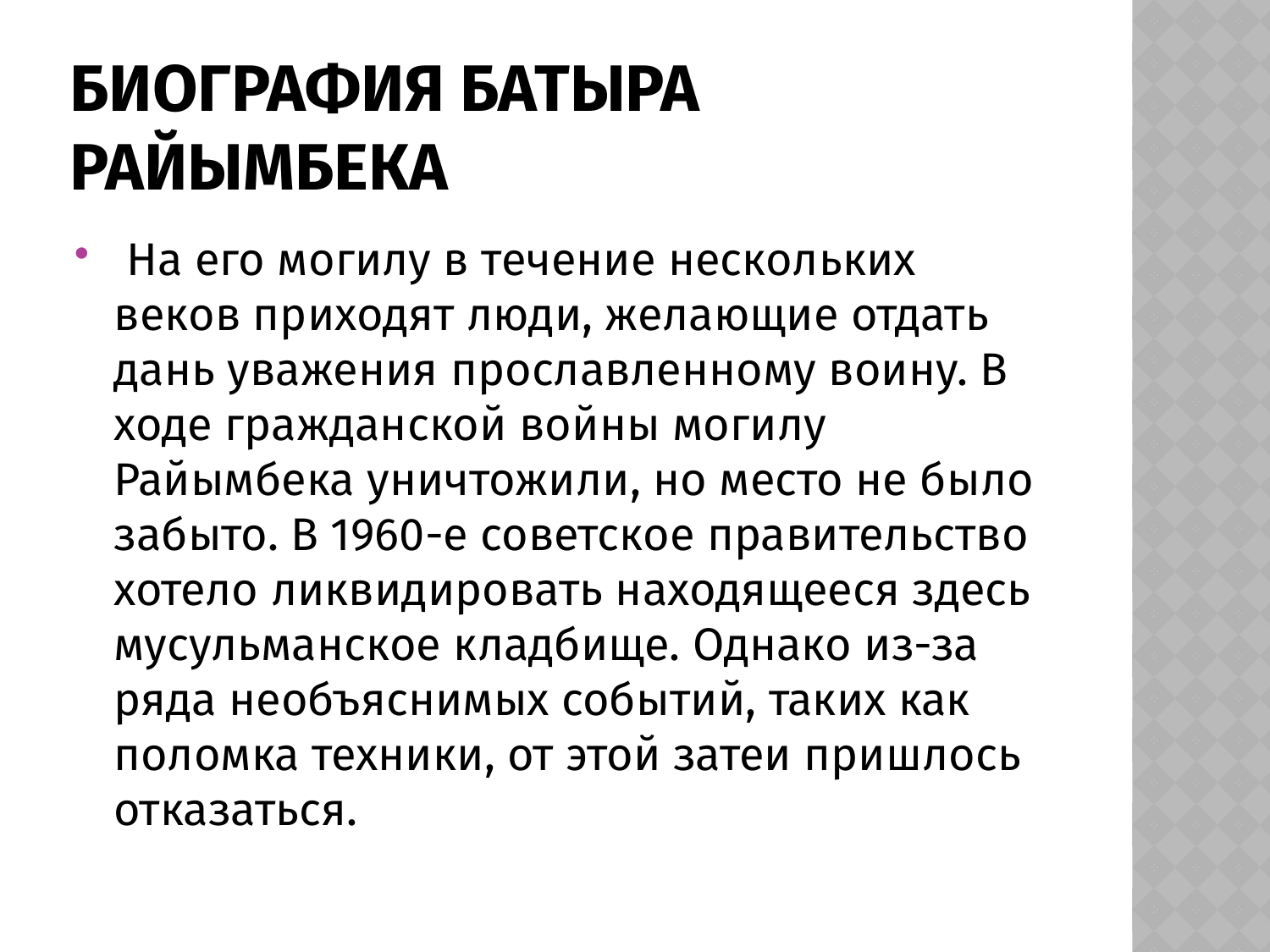

# Биография батыра Райымбека
 На его могилу в течение нескольких веков приходят люди, желающие отдать дань уважения прославленному воину. В ходе гражданской войны могилу Райымбека уничтожили, но место не было забыто. В 1960-е советское правительство хотело ликвидировать находящееся здесь мусульманское кладбище. Однако из-за ряда необъяснимых событий, таких как поломка техники, от этой затеи пришлось отказаться.